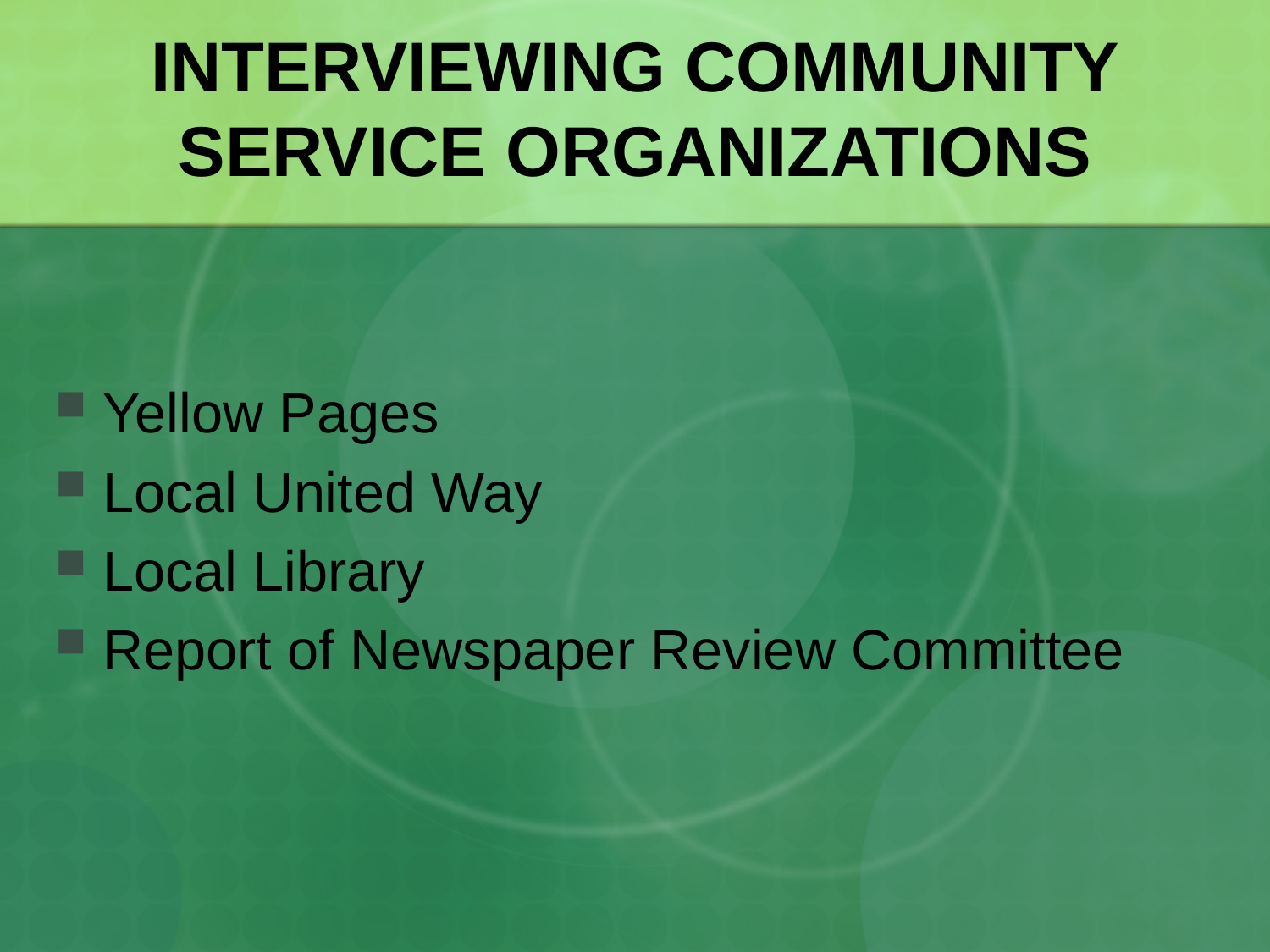

# INTERVIEWING COMMUNITY SERVICE ORGANIZATIONS
Yellow Pages
Local United Way
Local Library
Report of Newspaper Review Committee